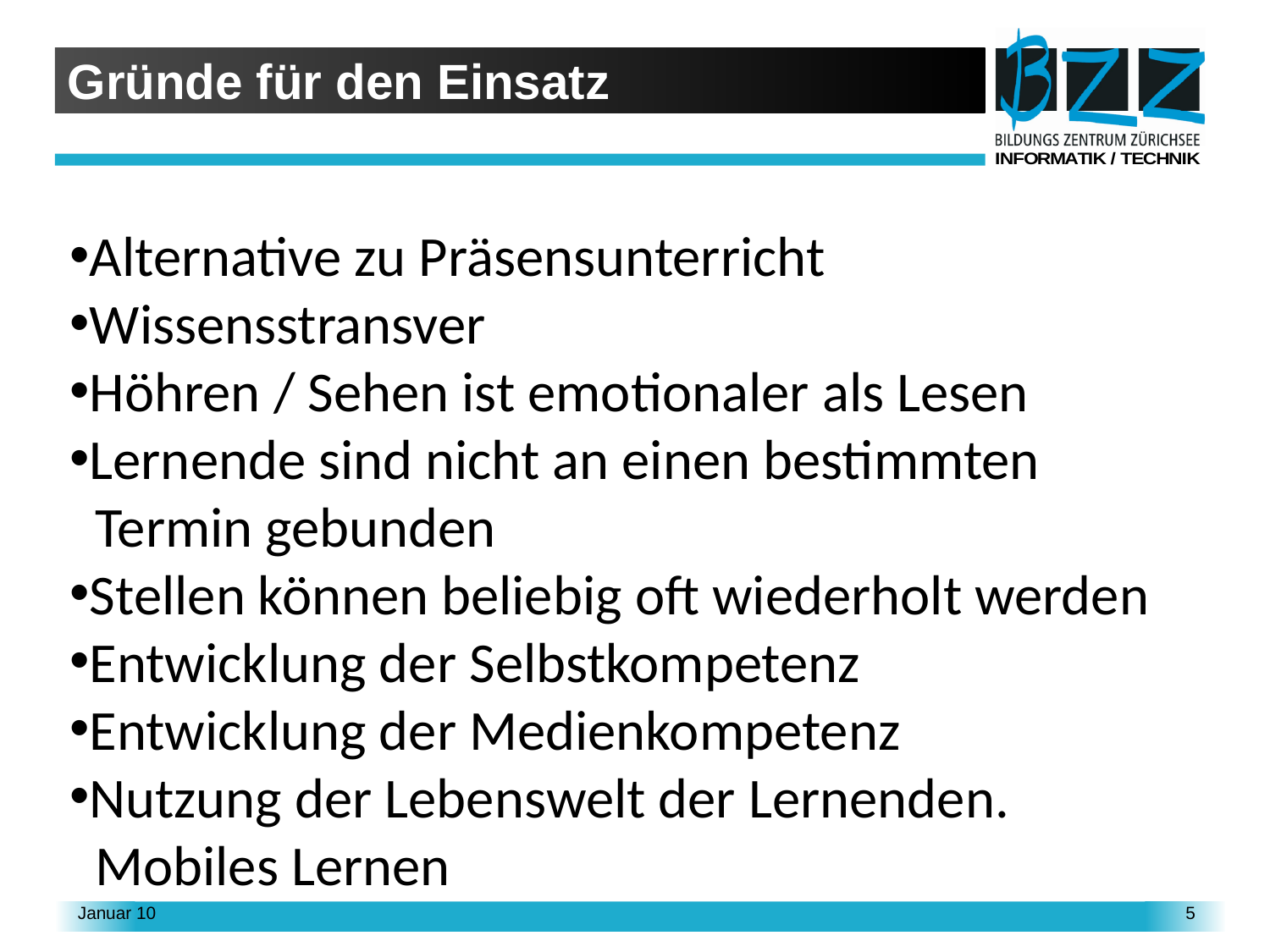

# Gründe für den Einsatz
Alternative zu Präsensunterricht
Wissensstransver
Höhren / Sehen ist emotionaler als Lesen
Lernende sind nicht an einen bestimmten
  Termin gebunden
Stellen können beliebig oft wiederholt werden
Entwicklung der Selbstkompetenz
Entwicklung der Medienkompetenz
Nutzung der Lebenswelt der Lernenden.
  Mobiles Lernen

Januar 10
5